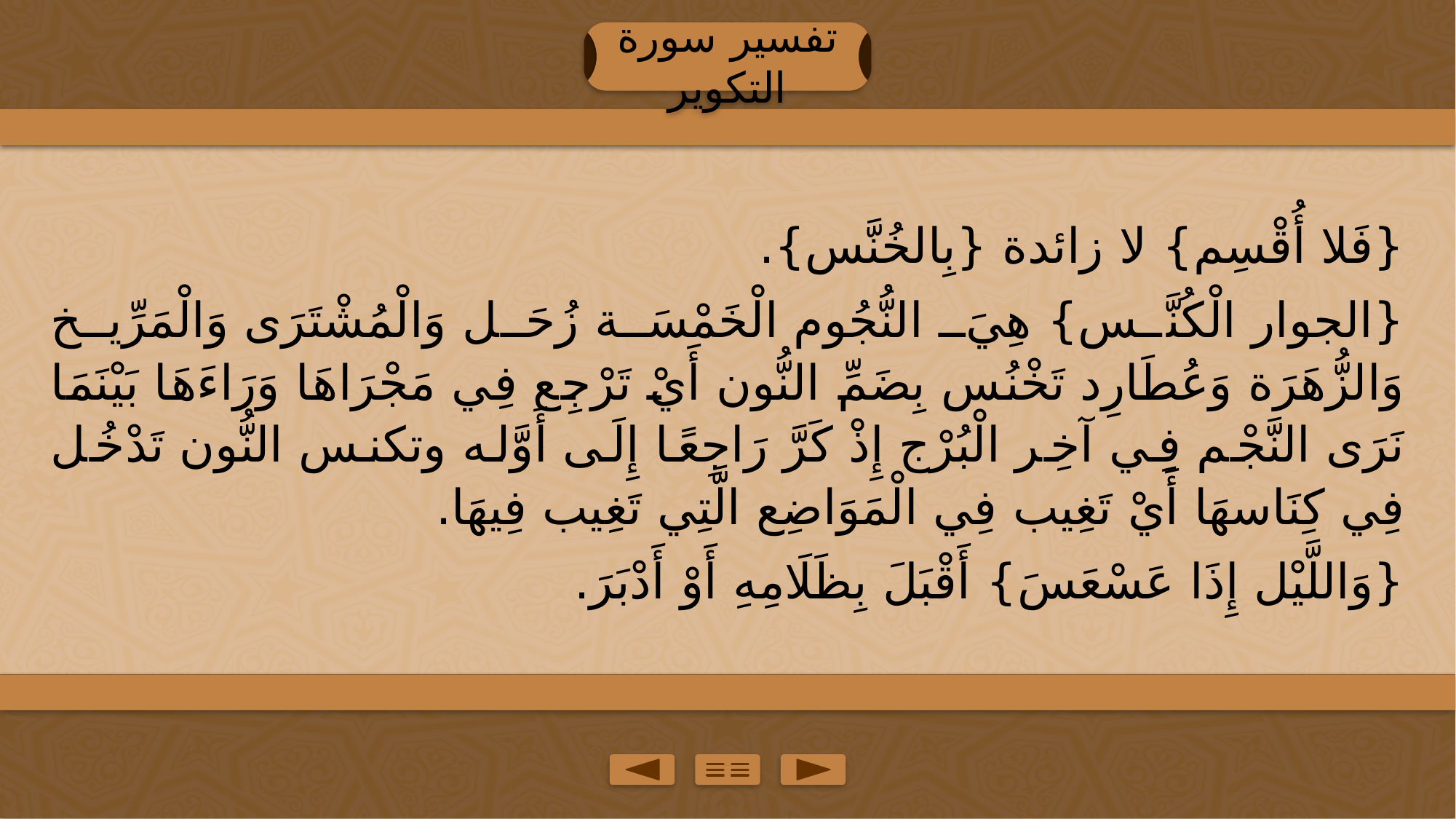

تفسير سورة التكوير

{فَلا أُقْسِم} لا زائدة {بِالخُنَّس}.
{الجوار الْكُنَّس} هِيَ النُّجُوم الْخَمْسَة زُحَل وَالْمُشْتَرَى وَالْمَرِّيخ وَالزُّهَرَة وَعُطَارِد تَخْنُس بِضَمِّ النُّون أَيْ تَرْجِع فِي مَجْرَاهَا وَرَاءَهَا بَيْنَمَا نَرَى النَّجْم فِي آخِر الْبُرْج إِذْ كَرَّ رَاجِعًا إِلَى أَوَّله وتكنس النُّون تَدْخُل فِي كِنَاسهَا أَيْ تَغِيب فِي الْمَوَاضِع الَّتِي تَغِيب فِيهَا.
{وَاللَّيْل إِذَا عَسْعَسَ} أَقْبَلَ بِظَلَامِهِ أَوْ أَدْبَرَ.